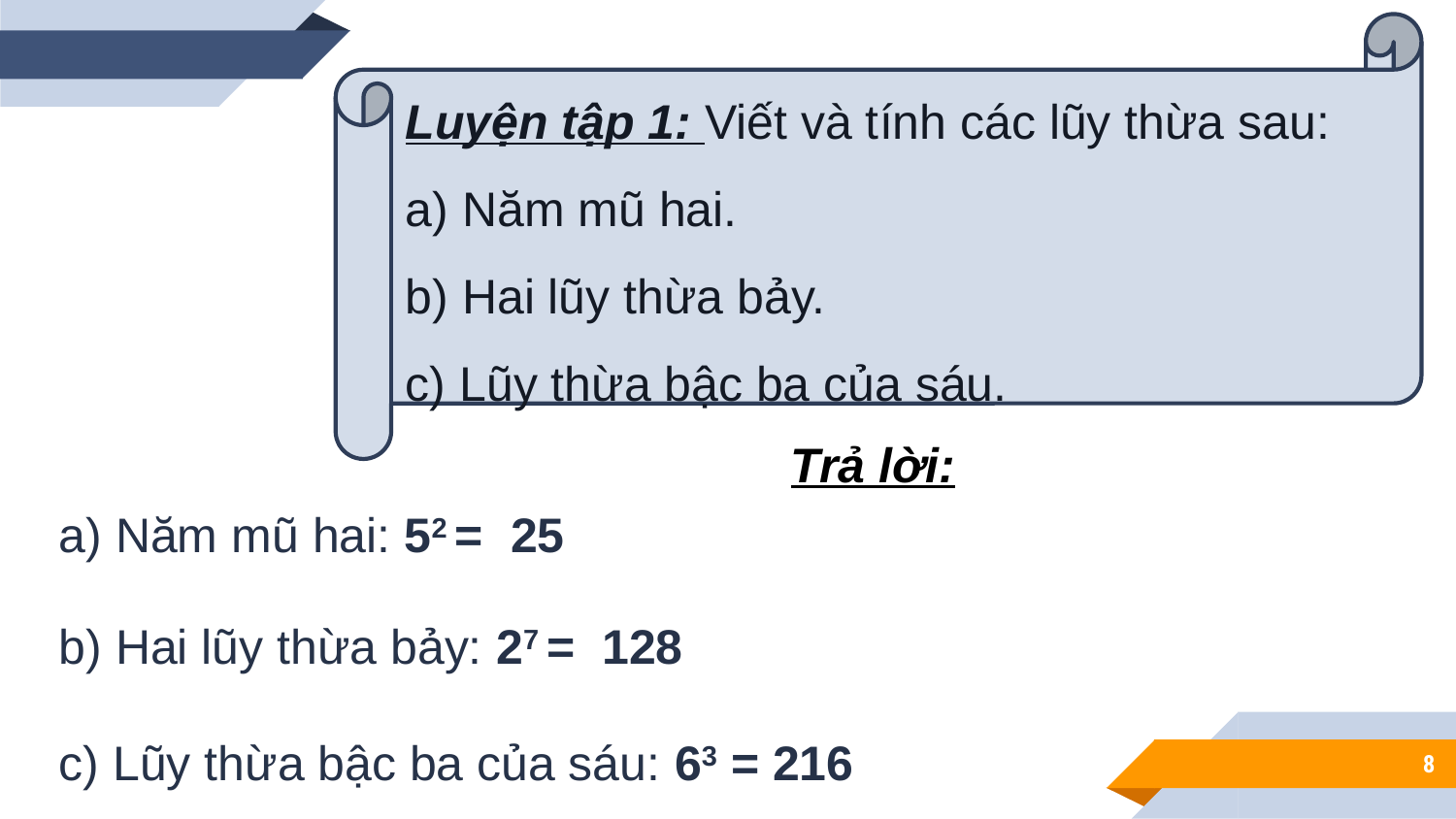

Luyện tập 1: Viết và tính các lũy thừa sau:
a) Năm mũ hai.
b) Hai lũy thừa bảy.
c) Lũy thừa bậc ba của sáu.
Trả lời:
a) Năm mũ hai: 52 =  25
b) Hai lũy thừa bảy: 27 =  128
c) Lũy thừa bậc ba của sáu: 63 = 216
8